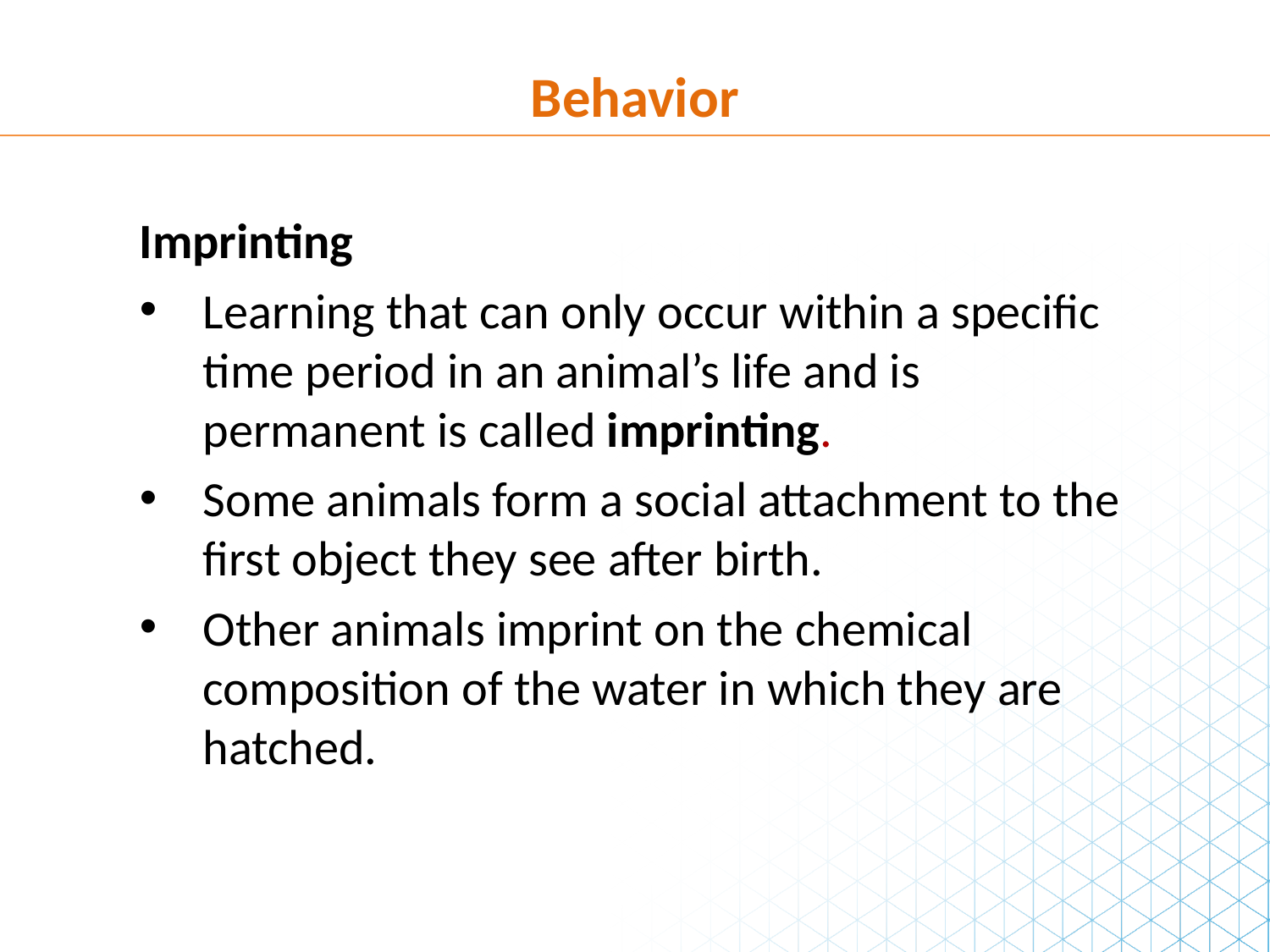

Behavior
Imprinting
Learning that can only occur within a specific time period in an animal’s life and is permanent is called imprinting.
Some animals form a social attachment to the first object they see after birth.
Other animals imprint on the chemical composition of the water in which they are hatched.